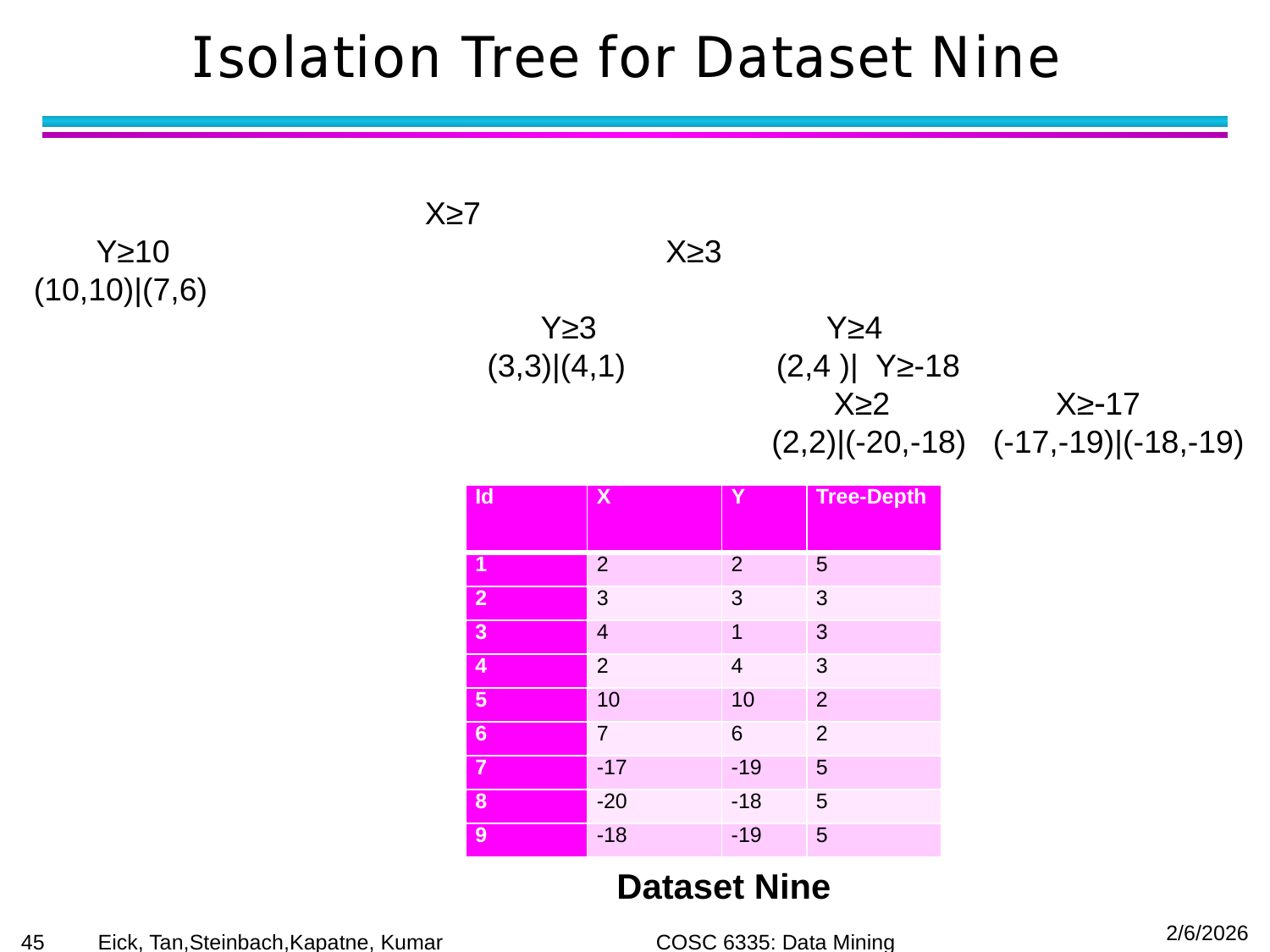

# Isolation Tree for Dataset Nine
                                            X≥7
       Y≥10                                                        X≥3
(10,10)|(7,6)
                                                         Y≥3                          Y≥4
                                                   (3,3)|(4,1)                 (2,4 )|  Y≥-18
                                                                                          X≥2	               X≥−17
                                                                                   (2,2)|(-20,-18)   (-17,-19)|(-18,-19)
| Id | X | Y | Tree-Depth |
| --- | --- | --- | --- |
| 1 | 2 | 2 | 5 |
| 2 | 3 | 3 | 3 |
| 3 | 4 | 1 | 3 |
| 4 | 2 | 4 | 3 |
| 5 | 10 | 10 | 2 |
| 6 | 7 | 6 | 2 |
| 7 | -17 | -19 | 5 |
| 8 | -20 | -18 | 5 |
| 9 | -18 | -19 | 5 |
Dataset Nine